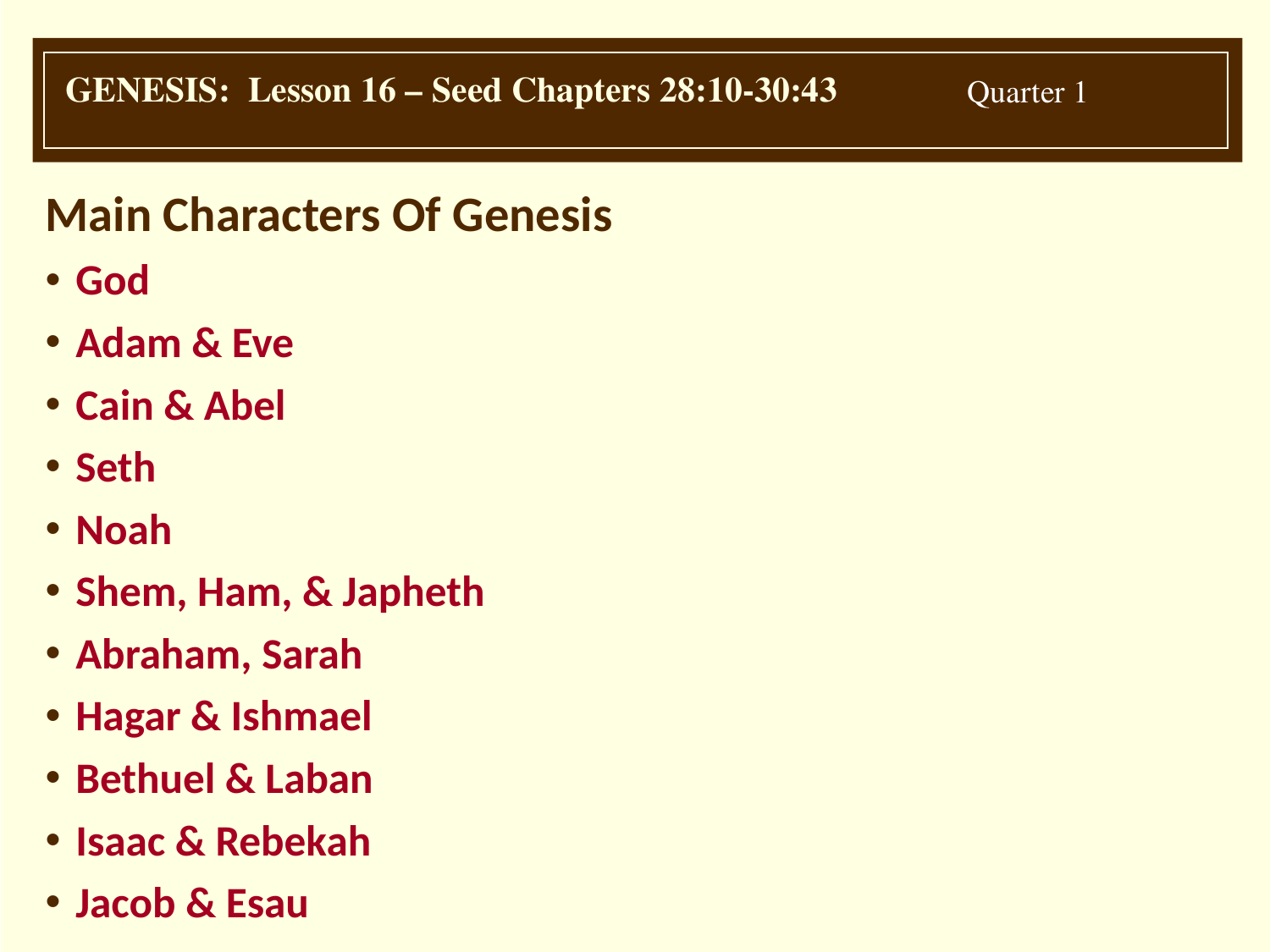

Main Characters Of Genesis
God
Adam & Eve
Cain & Abel
Seth
Noah
Shem, Ham, & Japheth
Abraham, Sarah
Hagar & Ishmael
Bethuel & Laban
Isaac & Rebekah
Jacob & Esau